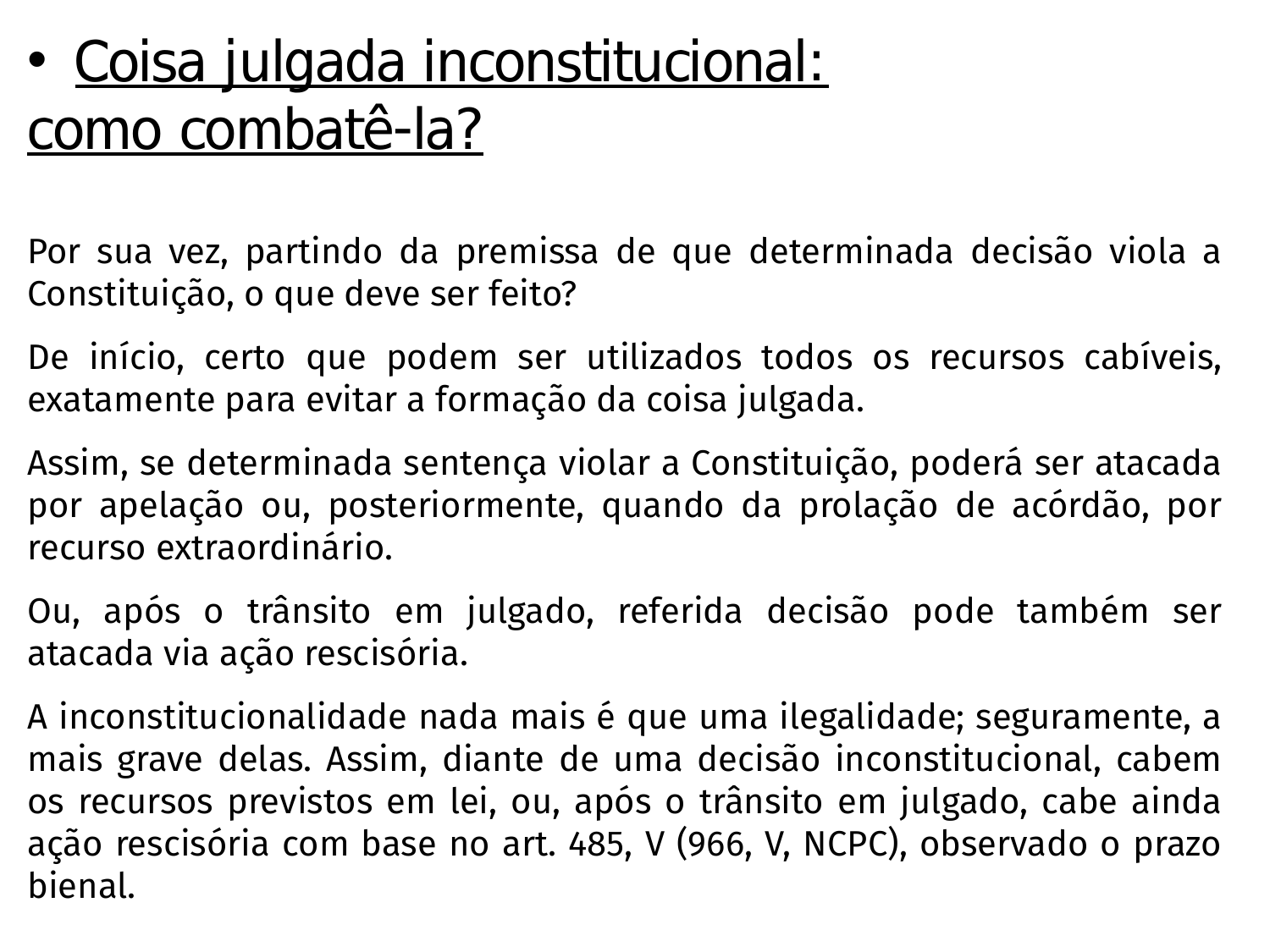

Coisa julgada inconstitucional:
como combatê-la?

Por sua vez, partindo da premissa de que determinada decisão viola a Constituição, o que deve ser feito?

De início, certo que podem ser utilizados todos os recursos cabíveis, exatamente para evitar a formação da coisa julgada.

Assim, se determinada sentença violar a Constituição, poderá ser atacada por apelação ou, posteriormente, quando da prolação de acórdão, por recurso extraordinário.

Ou, após o trânsito em julgado, referida decisão pode também ser atacada via ação rescisória.

A inconstitucionalidade nada mais é que uma ilegalidade; seguramente, a mais grave delas. Assim, diante de uma decisão inconstitucional, cabem os recursos previstos em lei, ou, após o trânsito em julgado, cabe ainda ação rescisória com base no art. 485, V (966, V, NCPC), observado o prazo bienal.